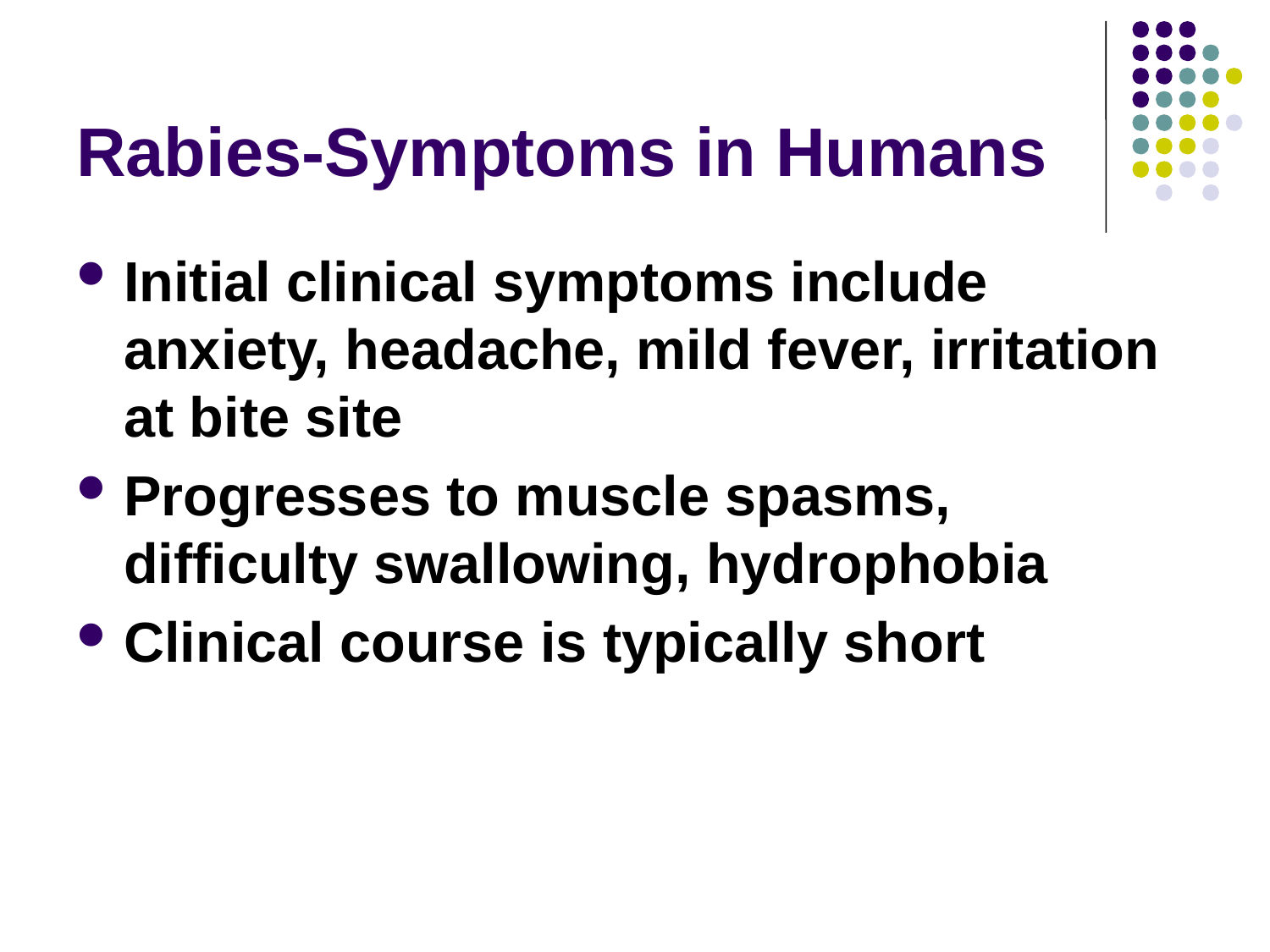

# Rabies-Symptoms in Humans
Initial clinical symptoms include anxiety, headache, mild fever, irritation at bite site
Progresses to muscle spasms, difficulty swallowing, hydrophobia
Clinical course is typically short